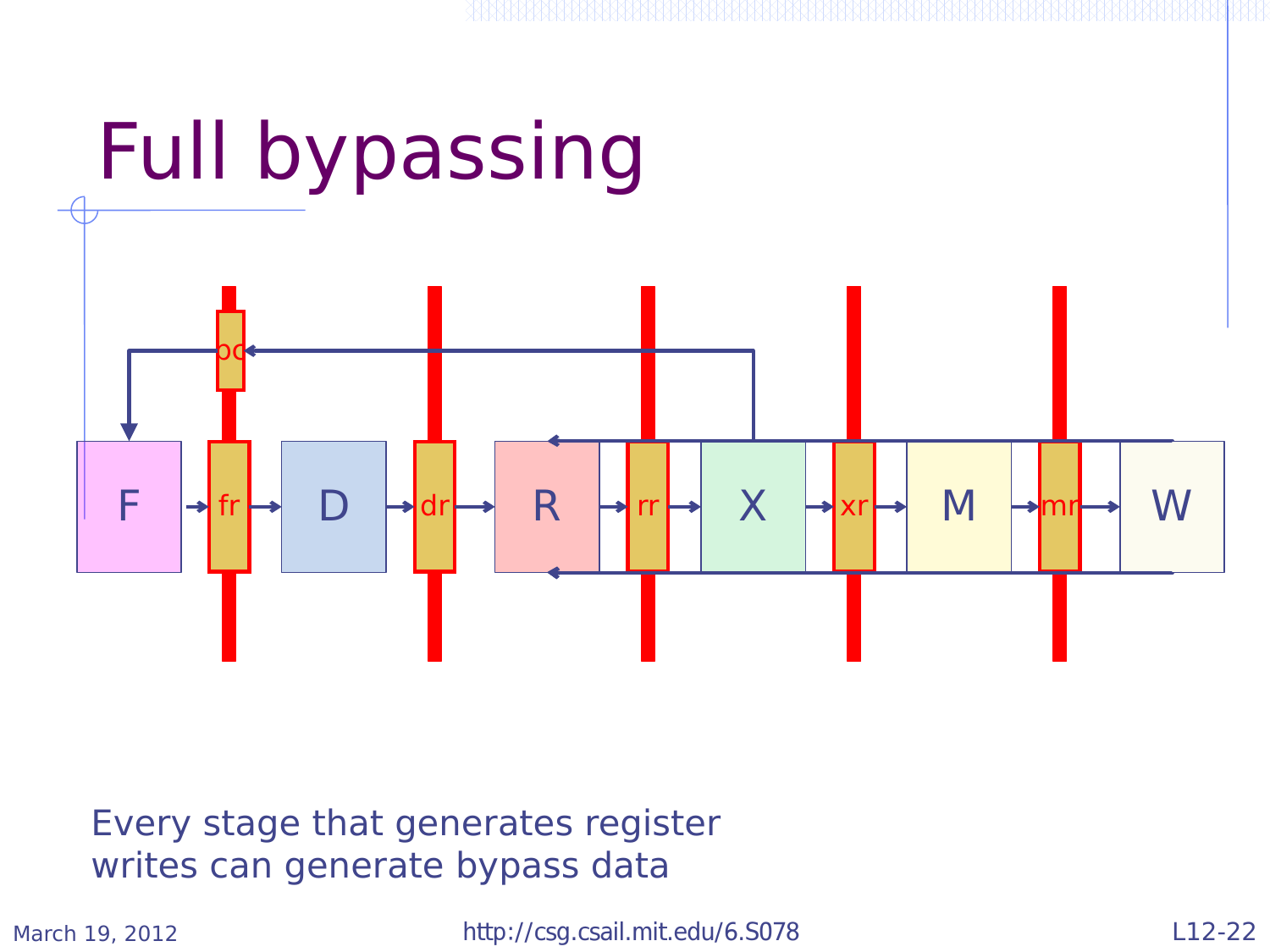

# Full bypassing

pc
F
D
R
X
M
W
fr
dr
rr
xr
mr
Every stage that generates register
writes can generate bypass data
March 19, 2012
http://csg.csail.mit.edu/6.S078
L12-22